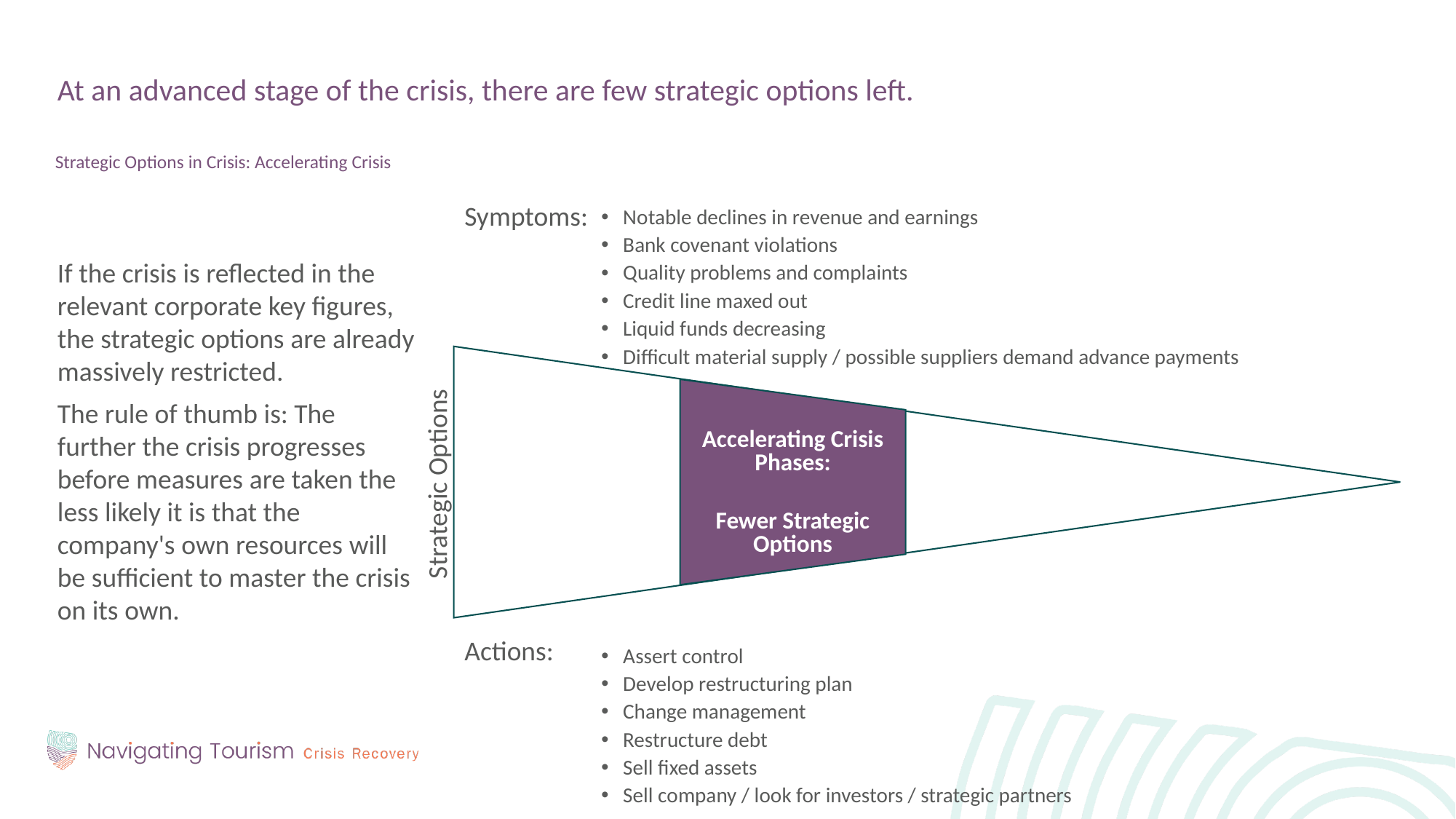

At an advanced stage of the crisis, there are few strategic options left.
Strategic Options in Crisis: Accelerating Crisis

Symptoms:
If the crisis is reflected in the relevant corporate key figures, the strategic options are already massively restricted.
The rule of thumb is: The further the crisis progresses before measures are taken the less likely it is that the company's own resources will be sufficient to master the crisis on its own.

Notable declines in revenue and earnings
Bank covenant violations
Quality problems and complaints
Credit line maxed out
Liquid funds decreasing
Difficult material supply / possible suppliers demand advance payments
Symptoms:

Accelerating Crisis Phases:
Fewer Strategic
Options

Strategic Options
Strategic Options
Actions:
Actions:
Assert control
Develop restructuring plan
Change management
Restructure debt
Sell fixed assets
Sell company / look for investors / strategic partners